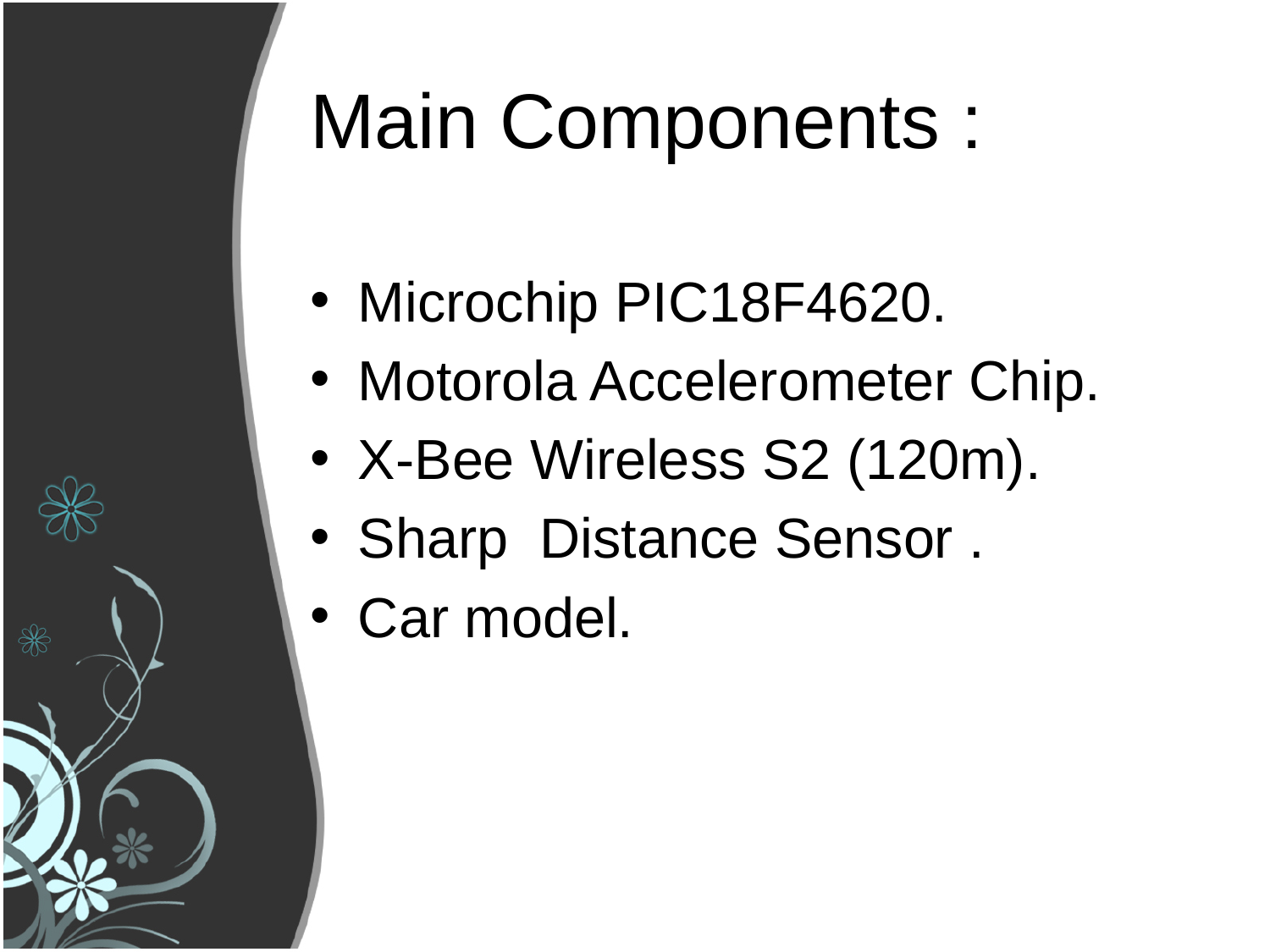

# Main Components :

Microchip PIC18F4620.
Motorola Accelerometer Chip.
X-Bee Wireless S2 (120m).
Sharp  Distance Sensor .
Car model.